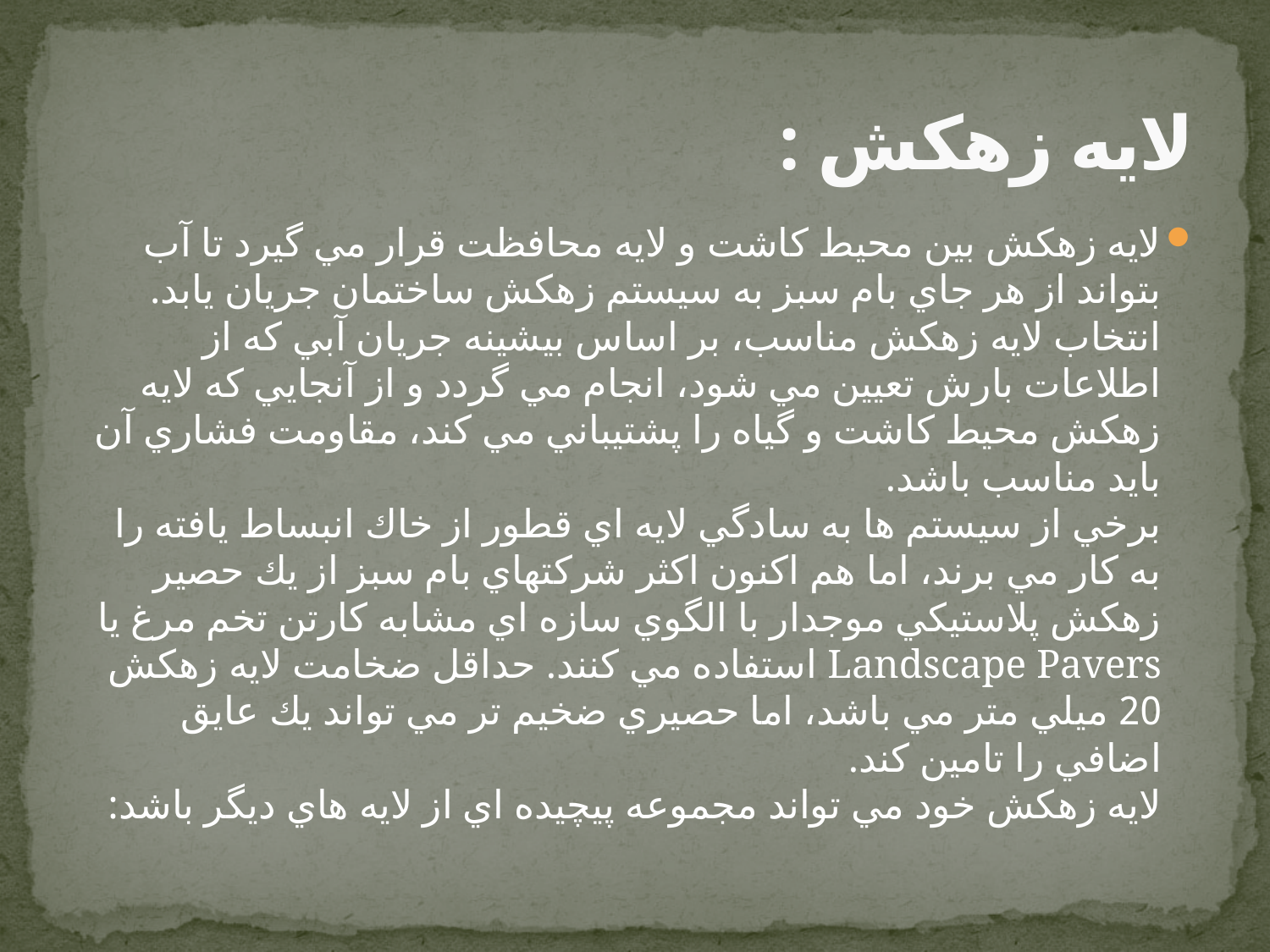

# لايه زهكش :
لايه زهكش بين محيط كاشت و لايه محافظت قرار مي گيرد تا آب بتواند از هر جاي بام سبز به سيستم زهكش ساختمان جريان يابد.
انتخاب لايه زهكش مناسب، بر اساس بيشينه جريان آبي كه از اطلاعات بارش تعيين مي شود، انجام مي گردد و از آنجايي كه لايه زهكش محيط كاشت و گياه را پشتيباني مي كند، مقاومت فشاري آن بايد مناسب باشد.
برخي از سيستم ها به سادگي لايه اي قطور از خاك انبساط يافته را به كار مي برند، اما هم اكنون اكثر شركتهاي بام سبز از يك حصير زهكش پلاستيكي موجدار با الگوي سازه اي مشابه كارتن تخم مرغ يا Landscape Pavers استفاده مي كنند. حداقل ضخامت لايه زهكش 20 ميلي متر مي باشد، اما حصيري ضخيم تر مي تواند يك عايق اضافي را تامين كند.
لايه زهكش خود مي تواند مجموعه پيچيده اي از لايه هاي ديگر باشد: